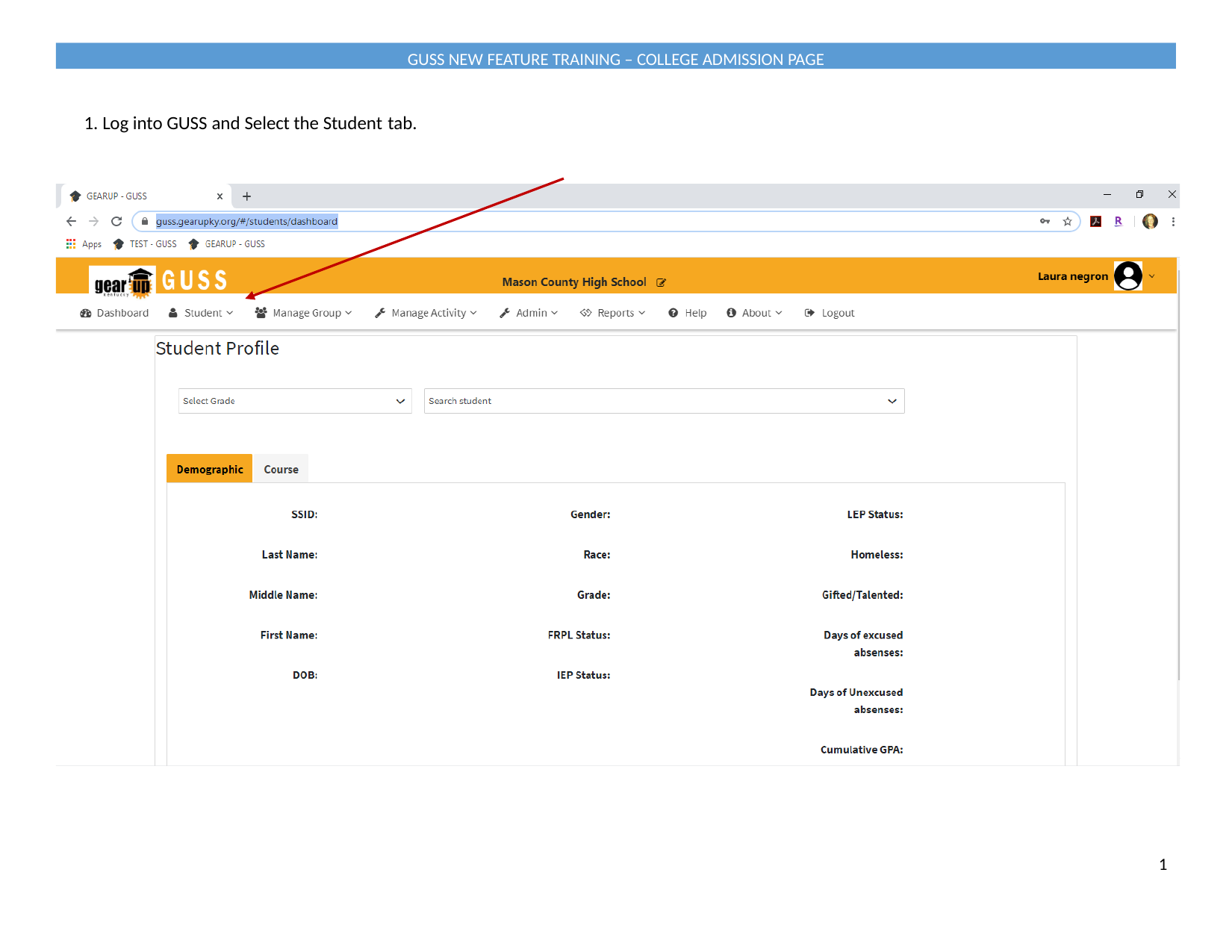

GUSS NEW FEATURE TRAINING – COLLEGE ADMISSION PAGE
1. Log into GUSS and Select the Student tab.

1